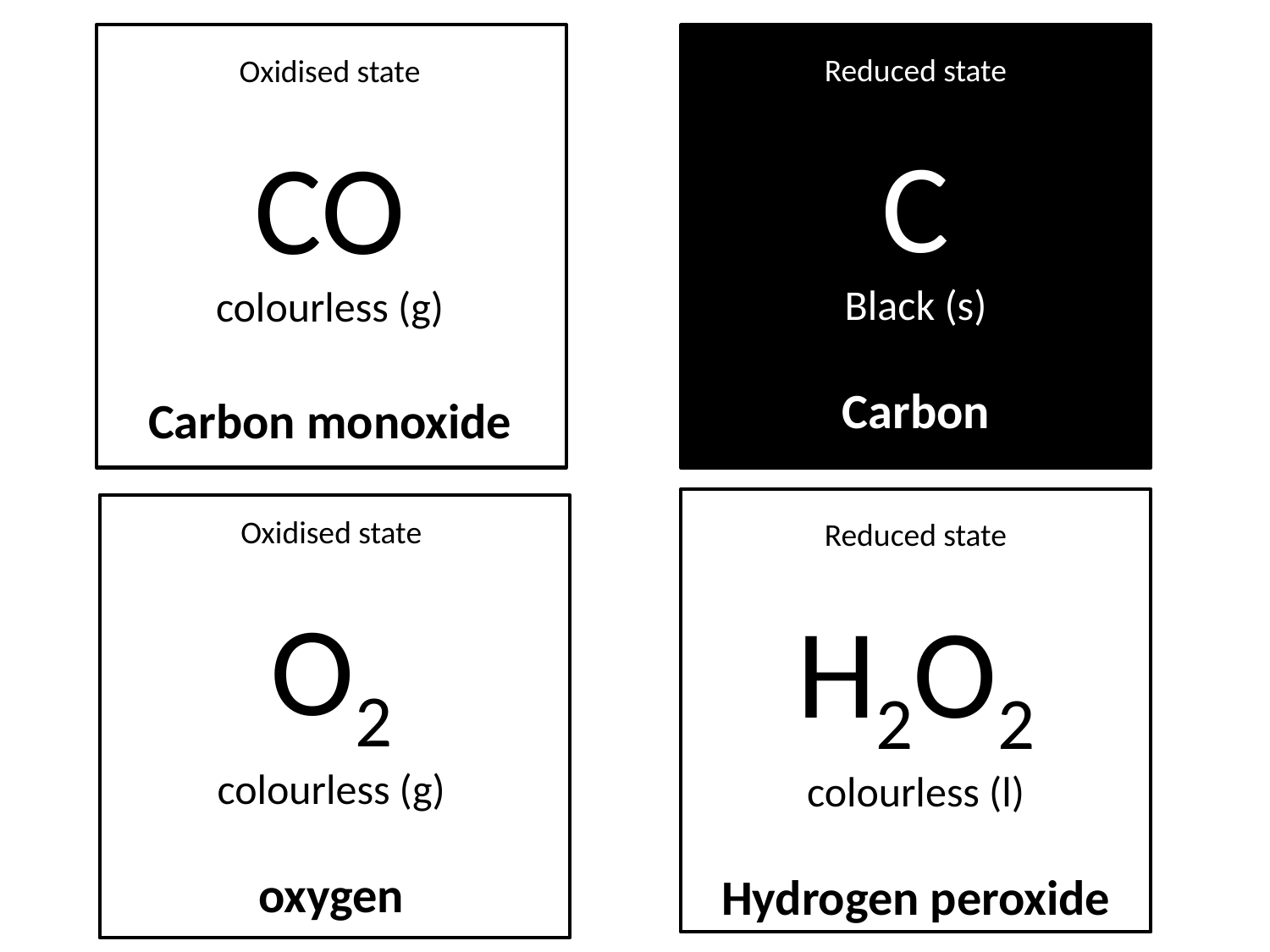

Reduced state

C
Black (s)

Carbon
Oxidised state

CO
colourless (g)

Carbon monoxide

Oxidised state

O2
colourless (g)

oxygen
Reduced state

H2O2
colourless (l)

Hydrogen peroxide